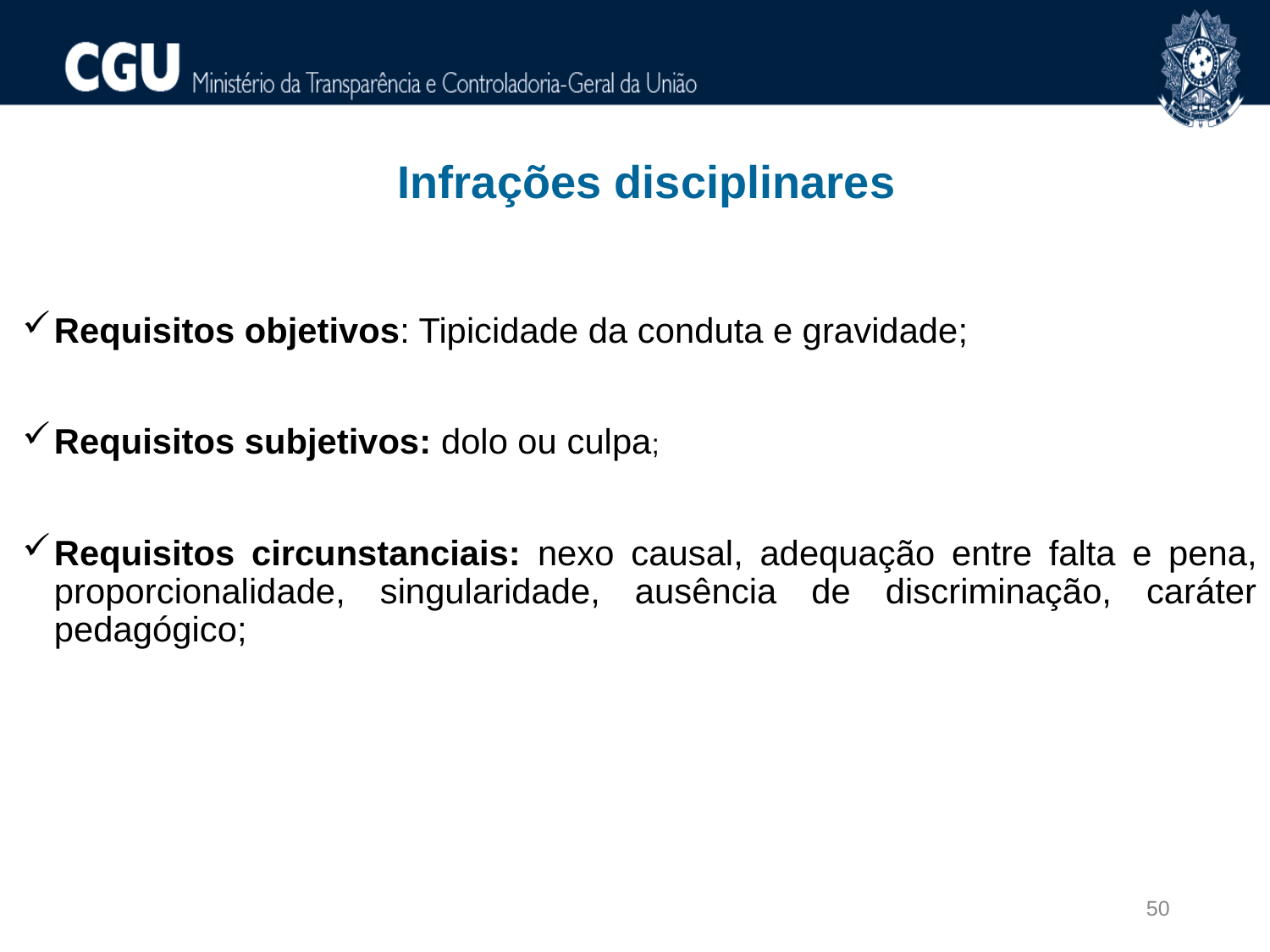

# Infrações disciplinares
Requisitos objetivos: Tipicidade da conduta e gravidade;

Requisitos subjetivos: dolo ou culpa;

Requisitos circunstanciais: nexo causal, adequação entre falta e pena, proporcionalidade, singularidade, ausência de discriminação, caráter pedagógico;

50
50